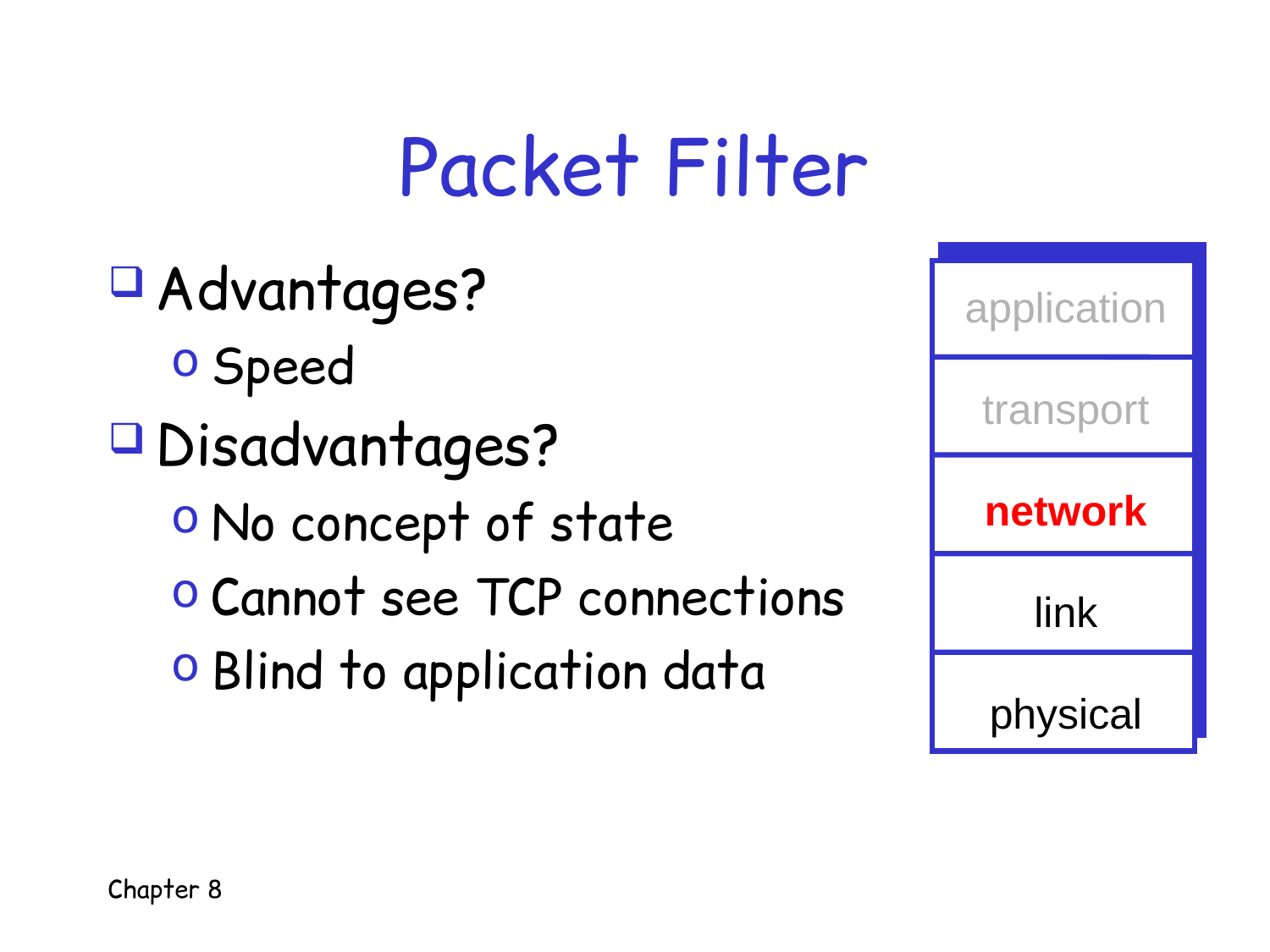

# Packet Filter

Advantages?
Speed
Disadvantages?
No concept of state
Cannot see TCP connections
Blind to application data

application

transport

network

link

physical

Chapter 8